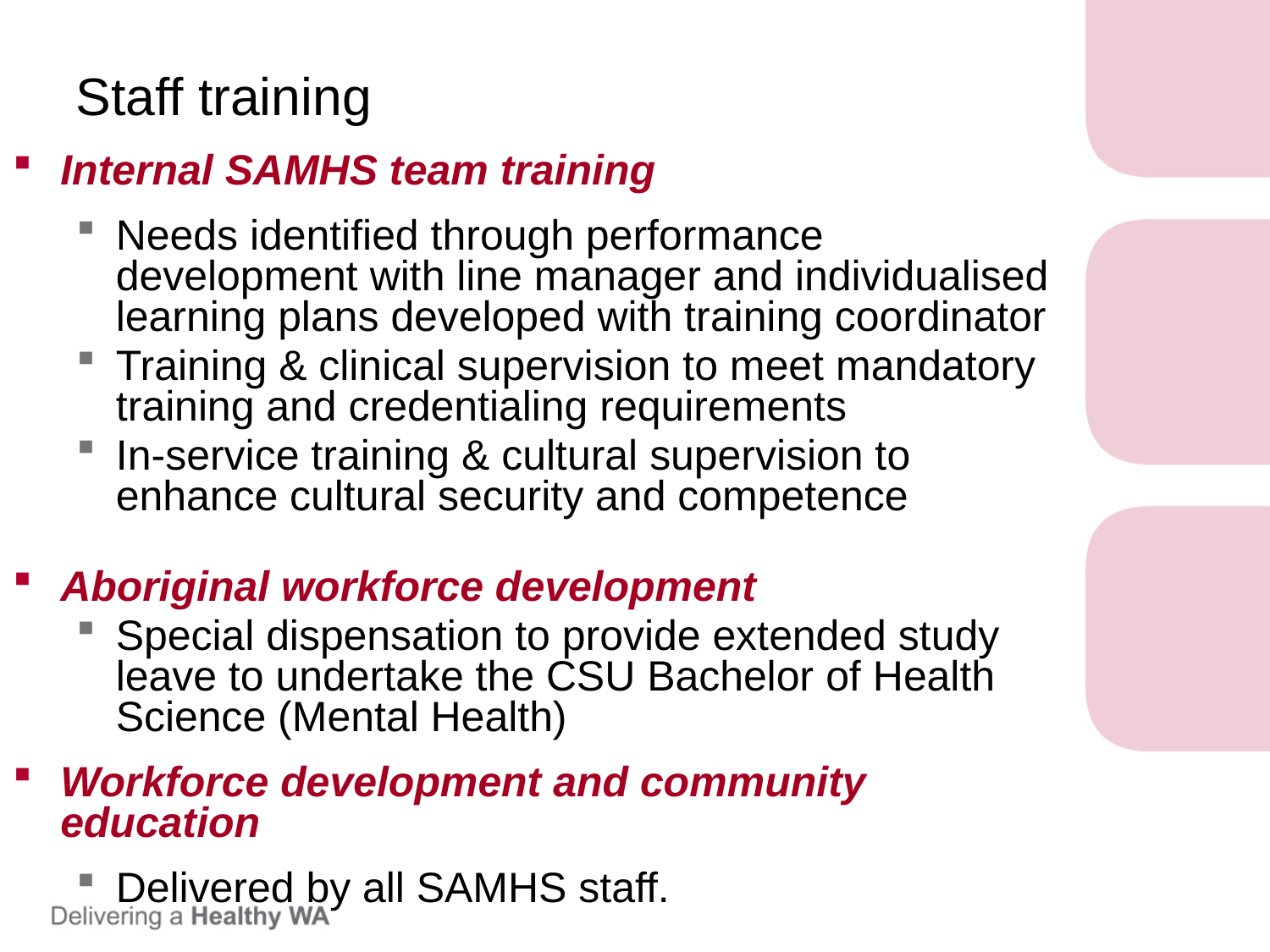

# Staff training
Internal SAMHS team training

Needs identified through performance development with line manager and individualised learning plans developed with training coordinator
Training & clinical supervision to meet mandatory training and credentialing requirements
In-service training & cultural supervision to enhance cultural security and competence

Aboriginal workforce development
Special dispensation to provide extended study leave to undertake the CSU Bachelor of Health Science (Mental Health)

Workforce development and community education

Delivered by all SAMHS staff.